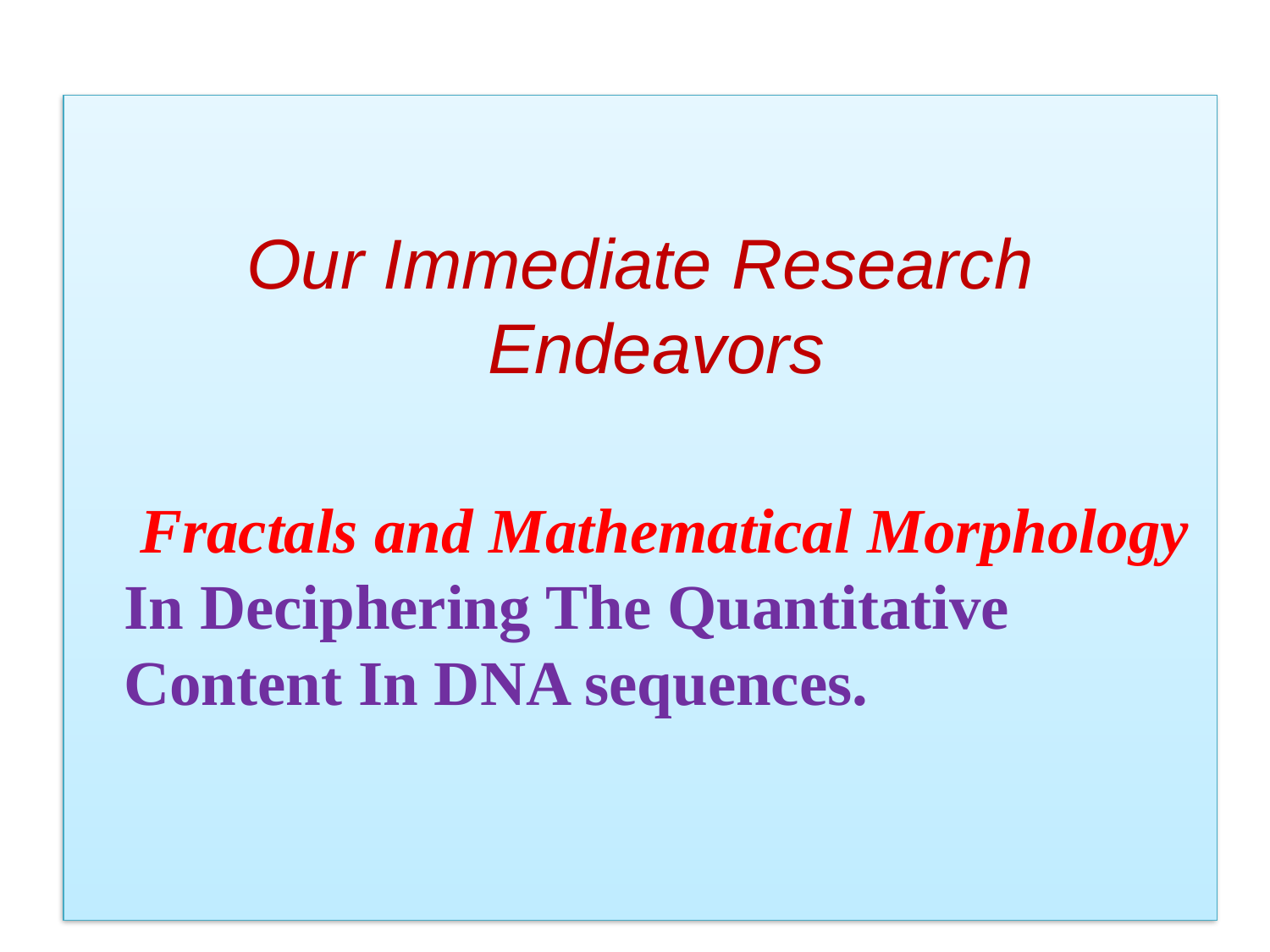

Our Immediate Research Endeavors

    Fractals and Mathematical Morphology In Deciphering The Quantitative Content In DNA sequences.